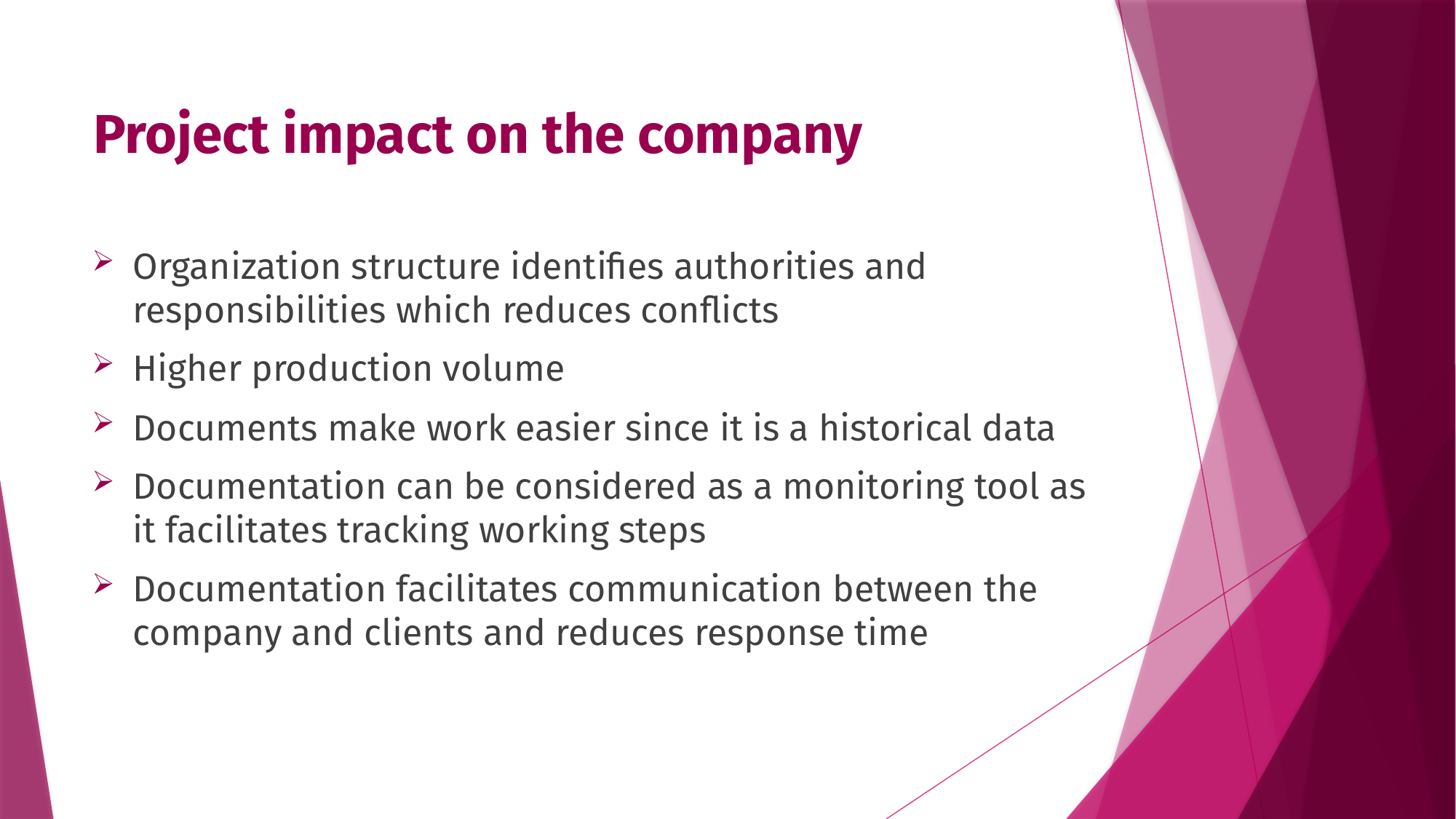

# Project impact on the company
Organization structure identifies authorities and responsibilities which reduces conflicts
Higher production volume
Documents make work easier since it is a historical data
Documentation can be considered as a monitoring tool as it facilitates tracking working steps
Documentation facilitates communication between the company and clients and reduces response time